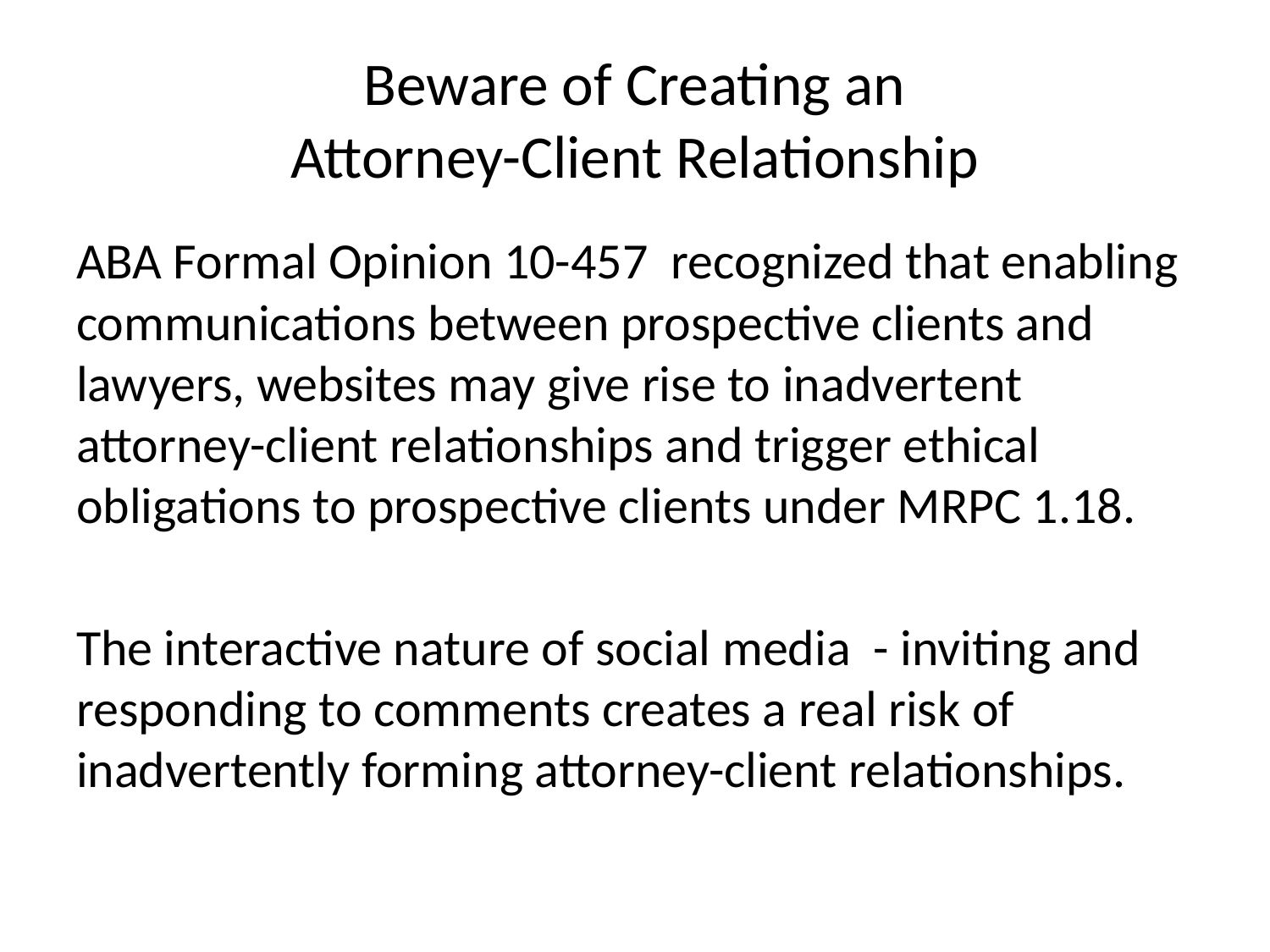

# Beware of Creating an Attorney-Client Relationship
ABA Formal Opinion 10-457  recognized that enabling communications between prospective clients and lawyers, websites may give rise to inadvertent attorney-client relationships and trigger ethical obligations to prospective clients under MRPC 1.18.

The interactive nature of social media  - inviting and responding to comments creates a real risk of inadvertently forming attorney-client relationships.